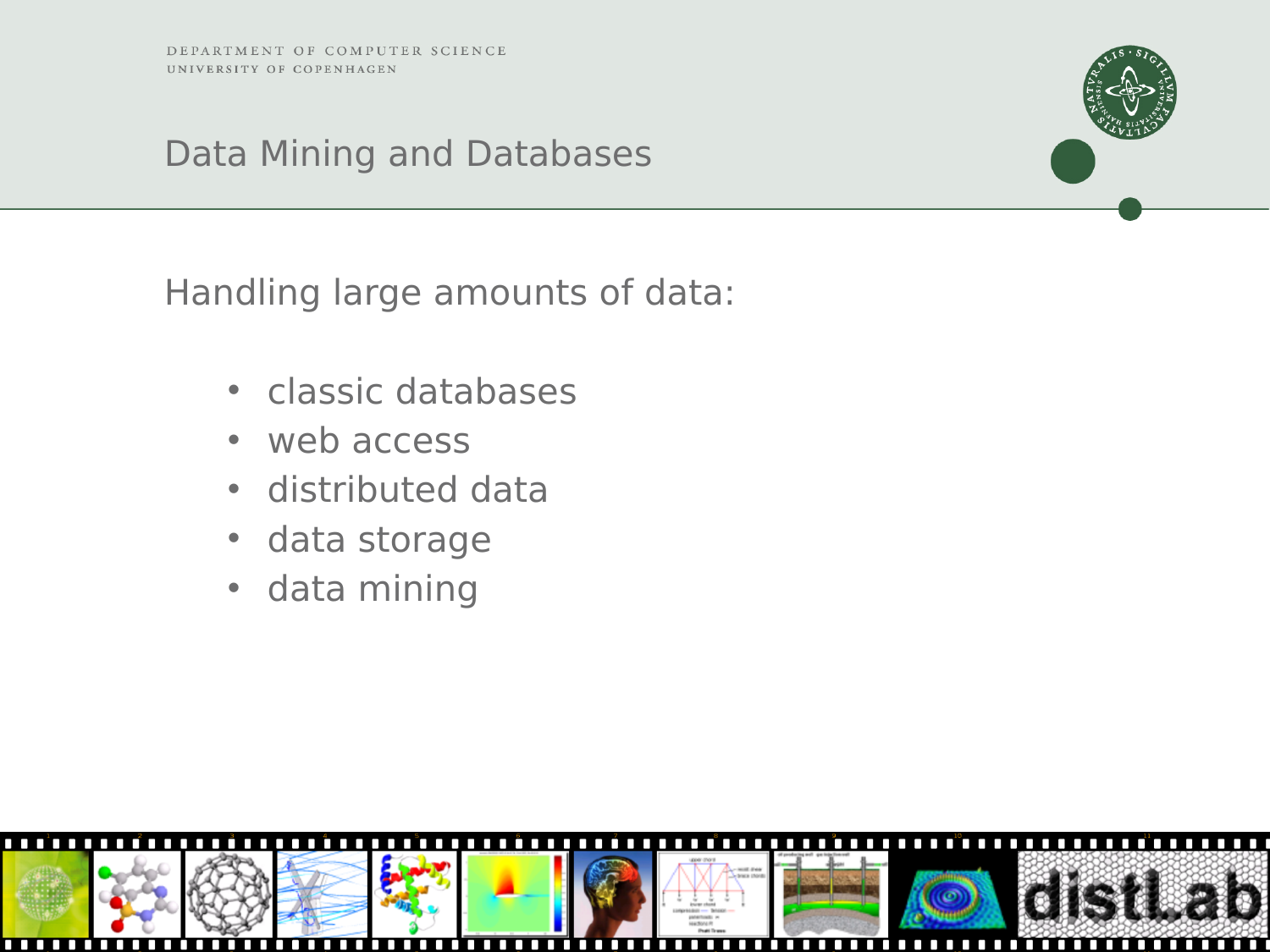

# Data Mining and Databases
Handling large amounts of data:

classic databases
web access
distributed data
data storage
data mining